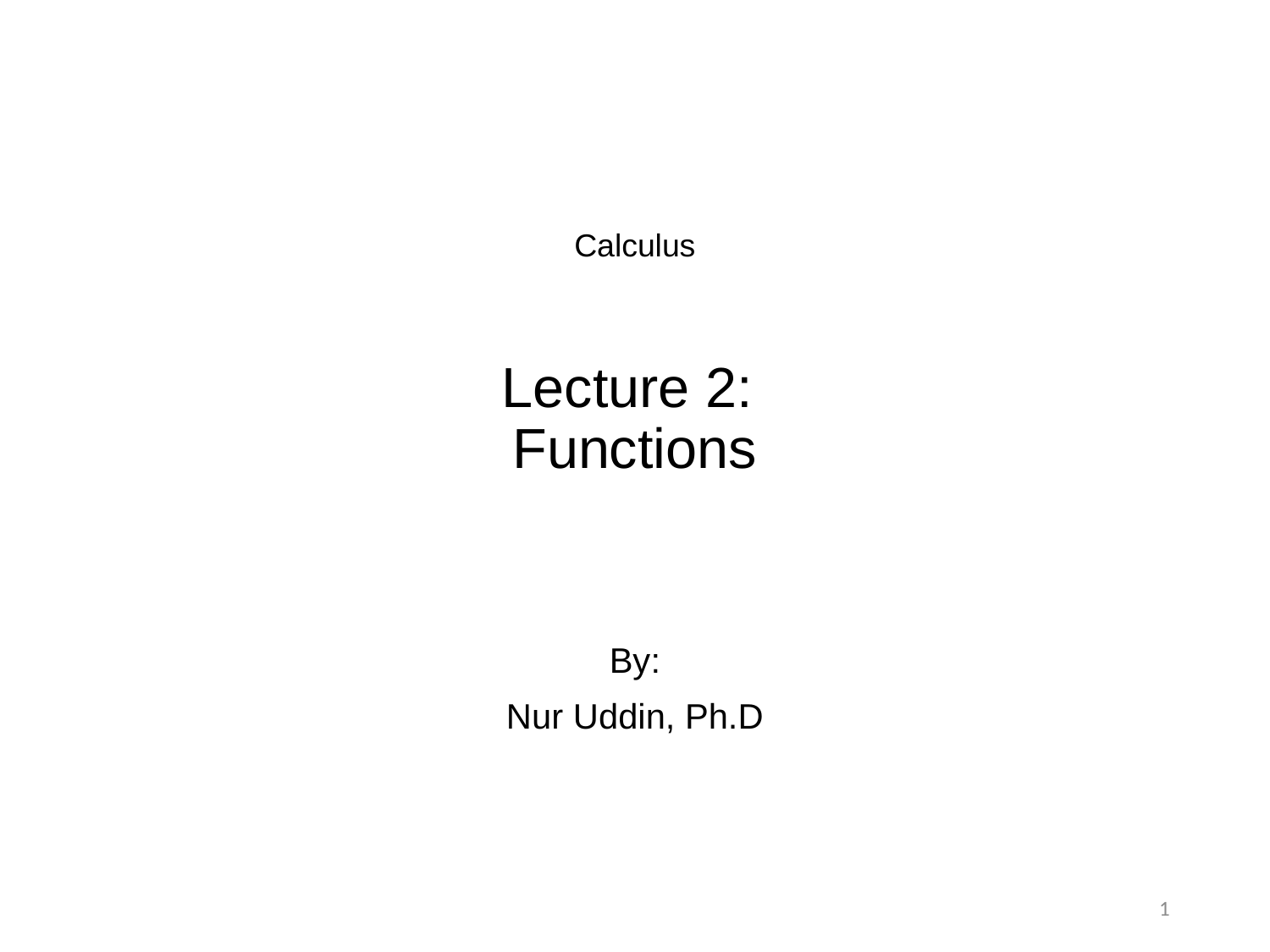

# Calculus Lecture 2: Functions

By:
Nur Uddin, Ph.D
1